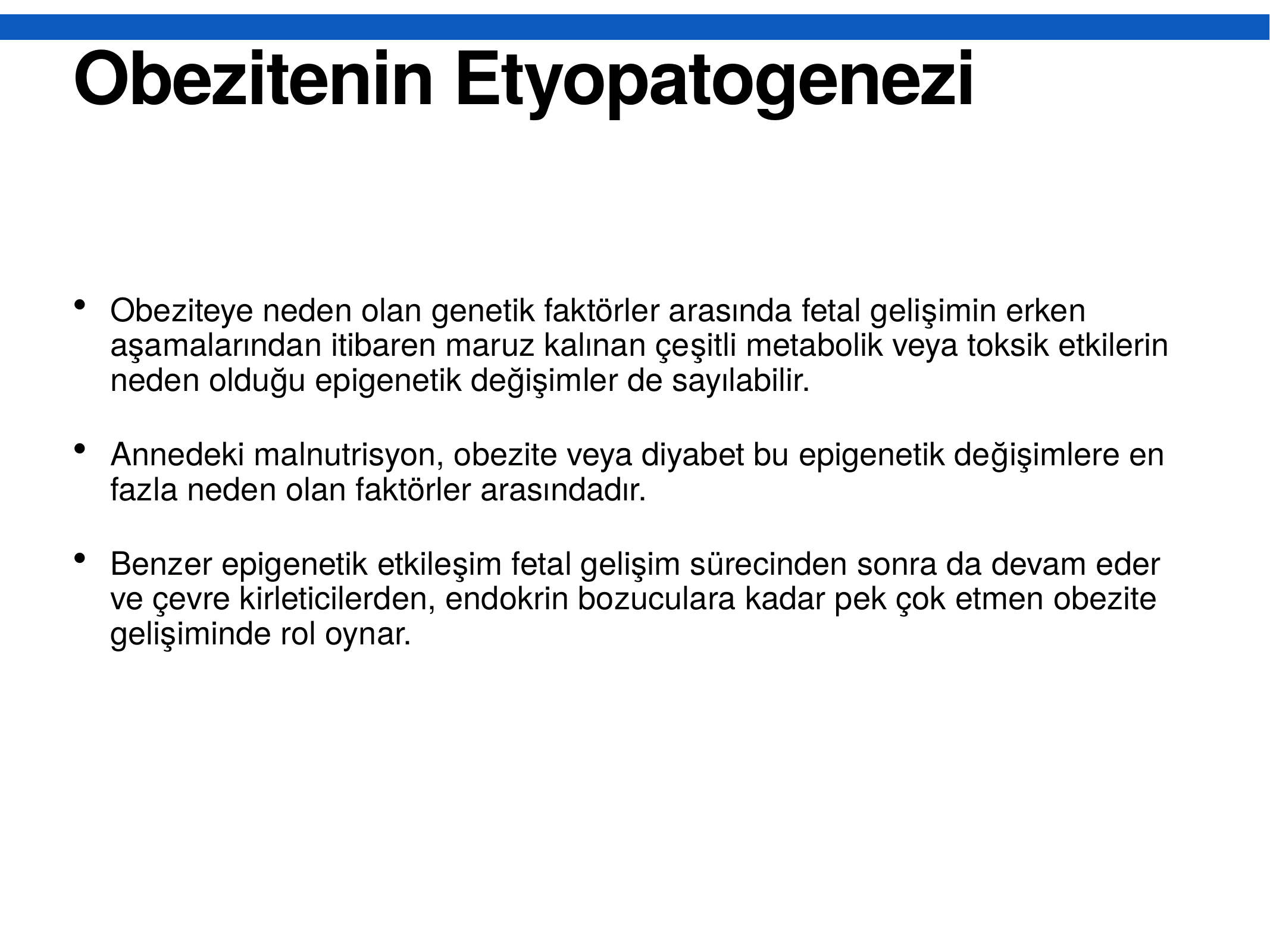

# Obezitenin Etyopatogenezi

Obeziteye neden olan genetik faktörler arasında fetal gelişimin erken aşamalarından itibaren maruz kalınan çeşitli metabolik veya toksik etkilerin neden olduğu epigenetik değişimler de sayılabilir.
Annedeki malnutrisyon, obezite veya diyabet bu epigenetik değişimlere en fazla neden olan faktörler arasındadır.
Benzer epigenetik etkileşim fetal gelişim sürecinden sonra da devam eder ve çevre kirleticilerden, endokrin bozuculara kadar pek çok etmen obezite gelişiminde rol oynar.